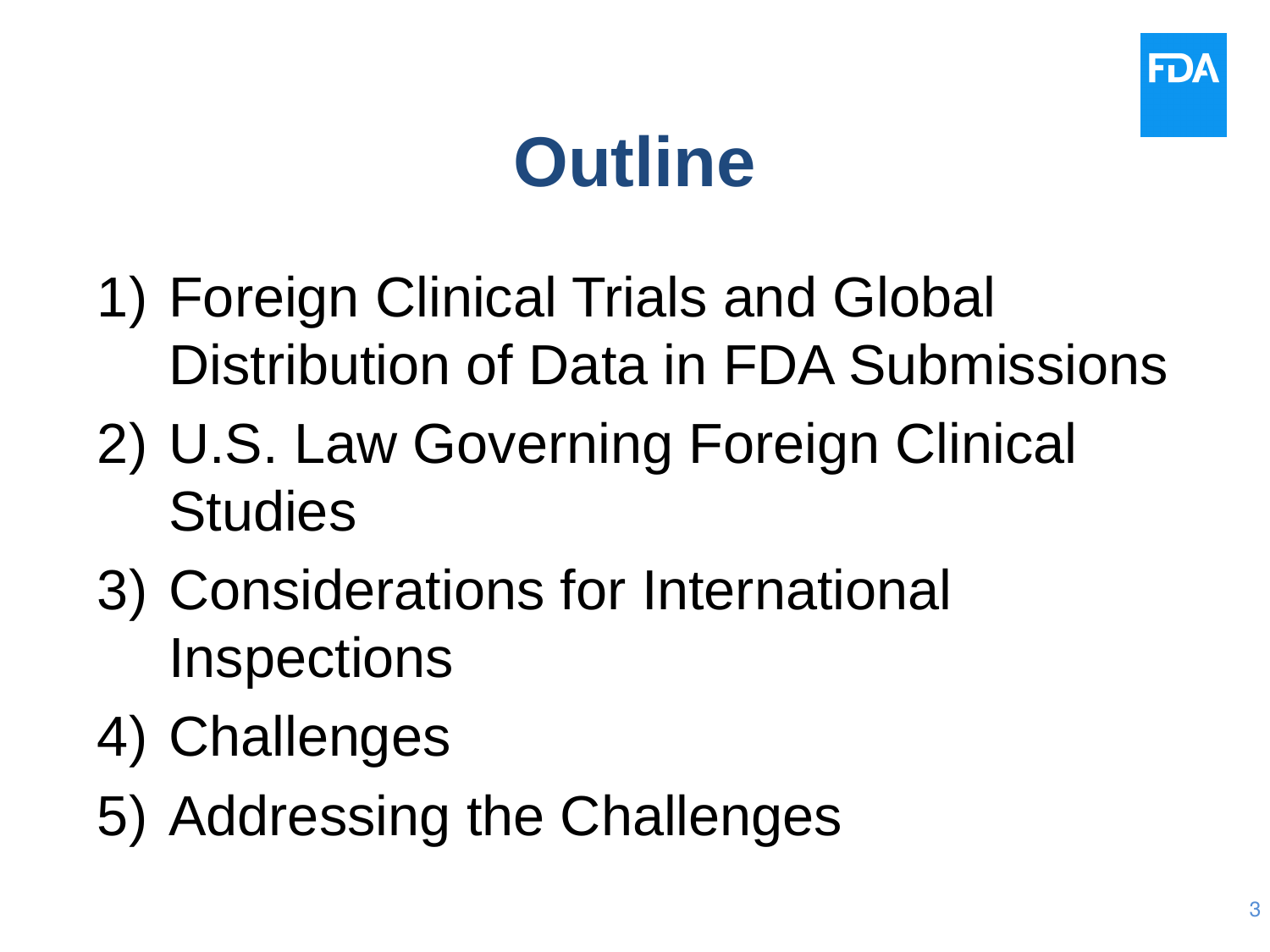

# Outline
Foreign Clinical Trials and Global Distribution of Data in FDA Submissions
U.S. Law Governing Foreign Clinical Studies
Considerations for International Inspections
Challenges
Addressing the Challenges